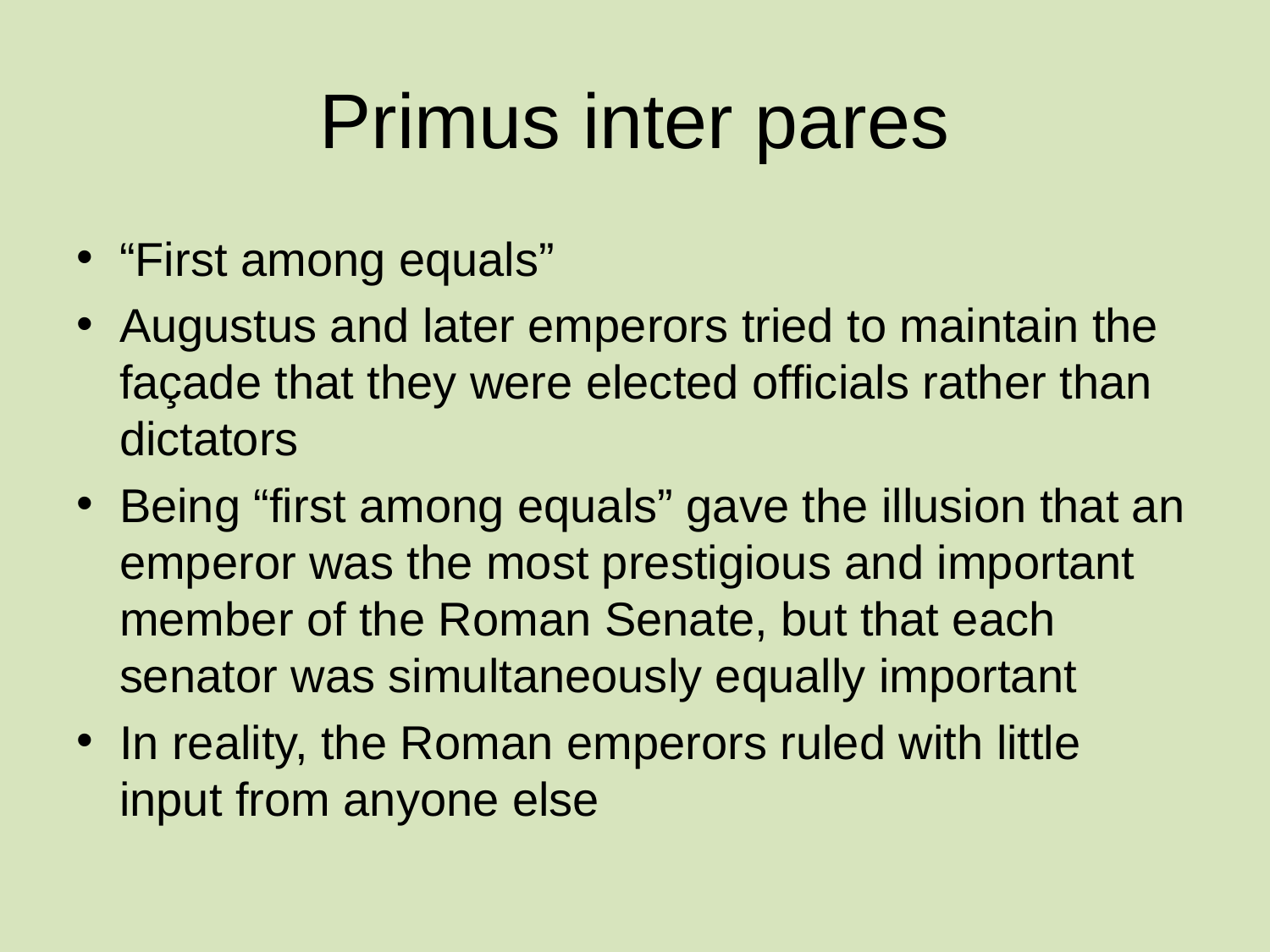

# Primus inter pares
“First among equals”
Augustus and later emperors tried to maintain the façade that they were elected officials rather than dictators
Being “first among equals” gave the illusion that an emperor was the most prestigious and important member of the Roman Senate, but that each senator was simultaneously equally important
In reality, the Roman emperors ruled with little input from anyone else